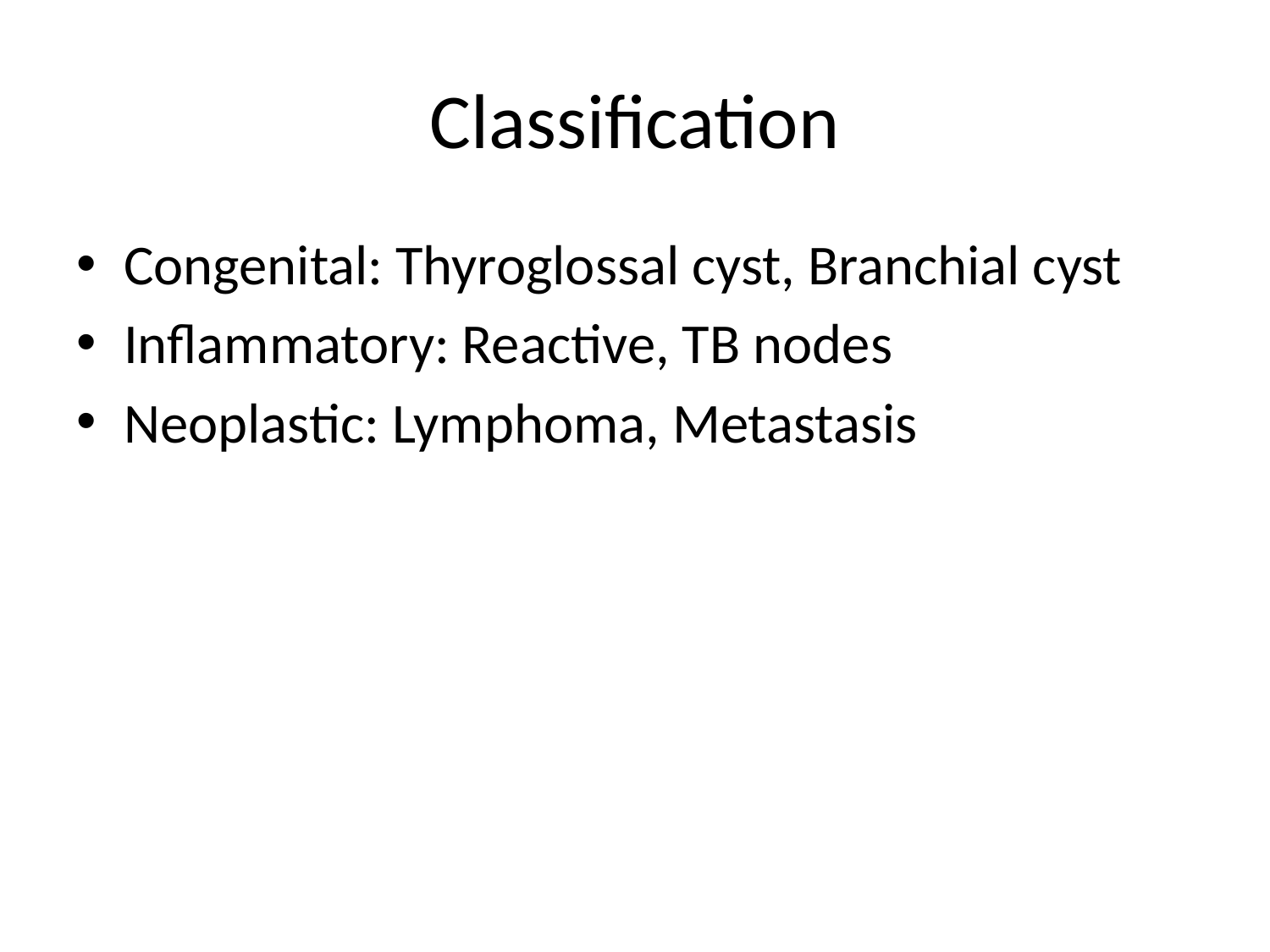

# Classification
Congenital: Thyroglossal cyst, Branchial cyst
Inflammatory: Reactive, TB nodes
Neoplastic: Lymphoma, Metastasis